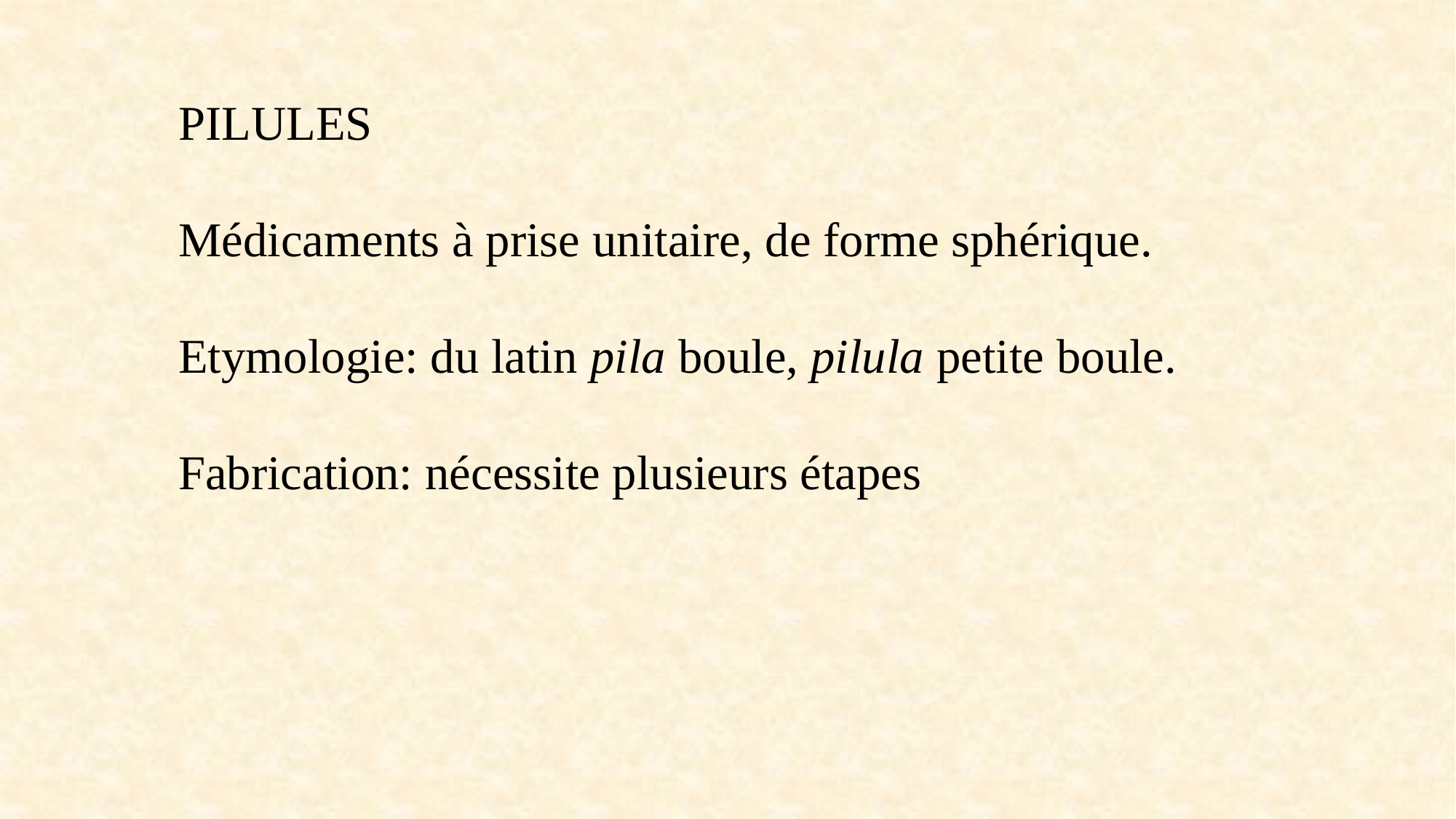

PILULES

Médicaments à prise unitaire, de forme sphérique.

Etymologie: du latin pila boule, pilula petite boule.

Fabrication: nécessite plusieurs étapes